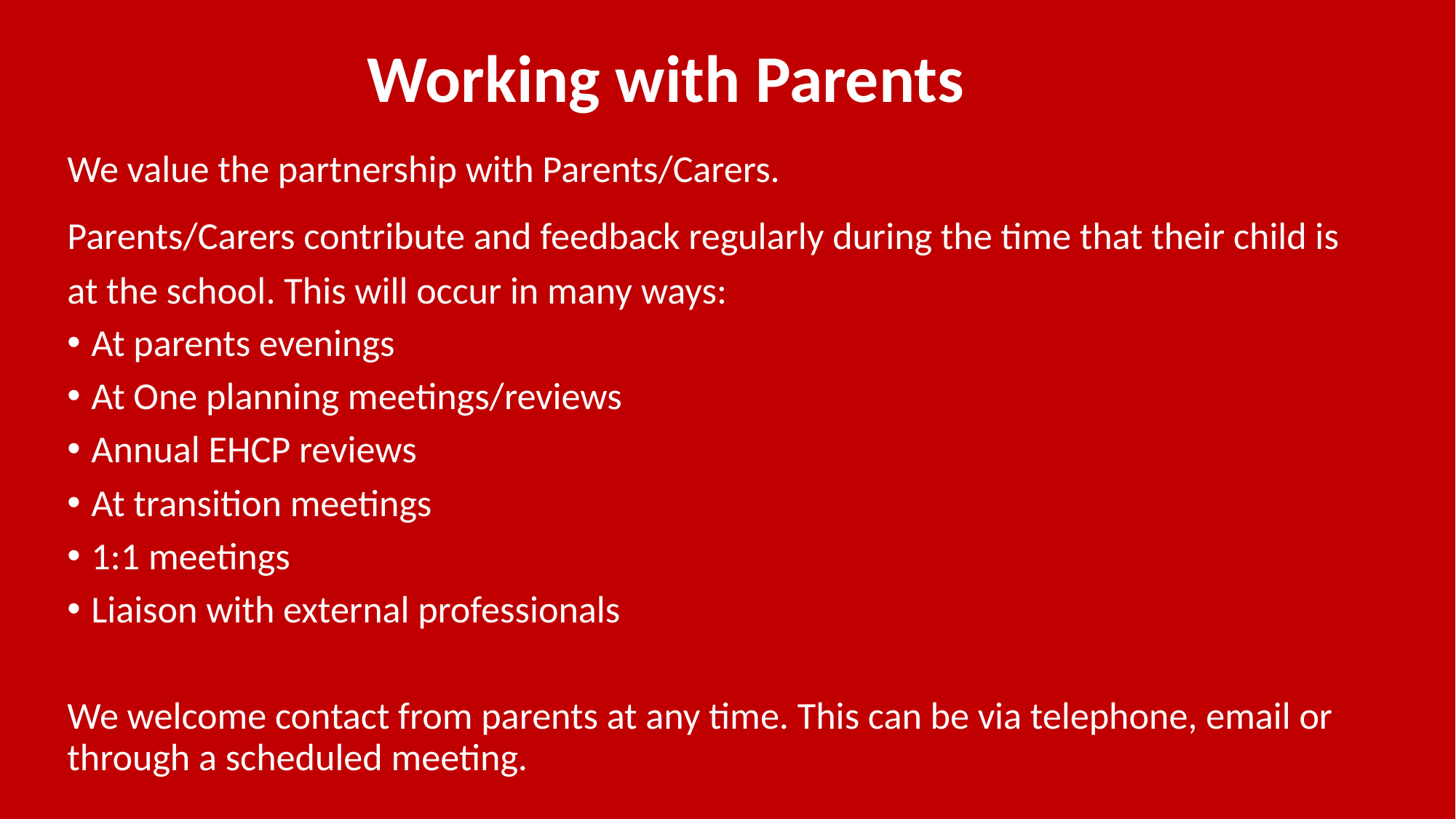

Working with Parents
We value the partnership with Parents/Carers.
Parents/Carers contribute and feedback regularly during the time that their child is at the school. This will occur in many ways:
At parents evenings
At One planning meetings/reviews
Annual EHCP reviews
At transition meetings
1:1 meetings
Liaison with external professionals

We welcome contact from parents at any time. This can be via telephone, email or through a scheduled meeting.